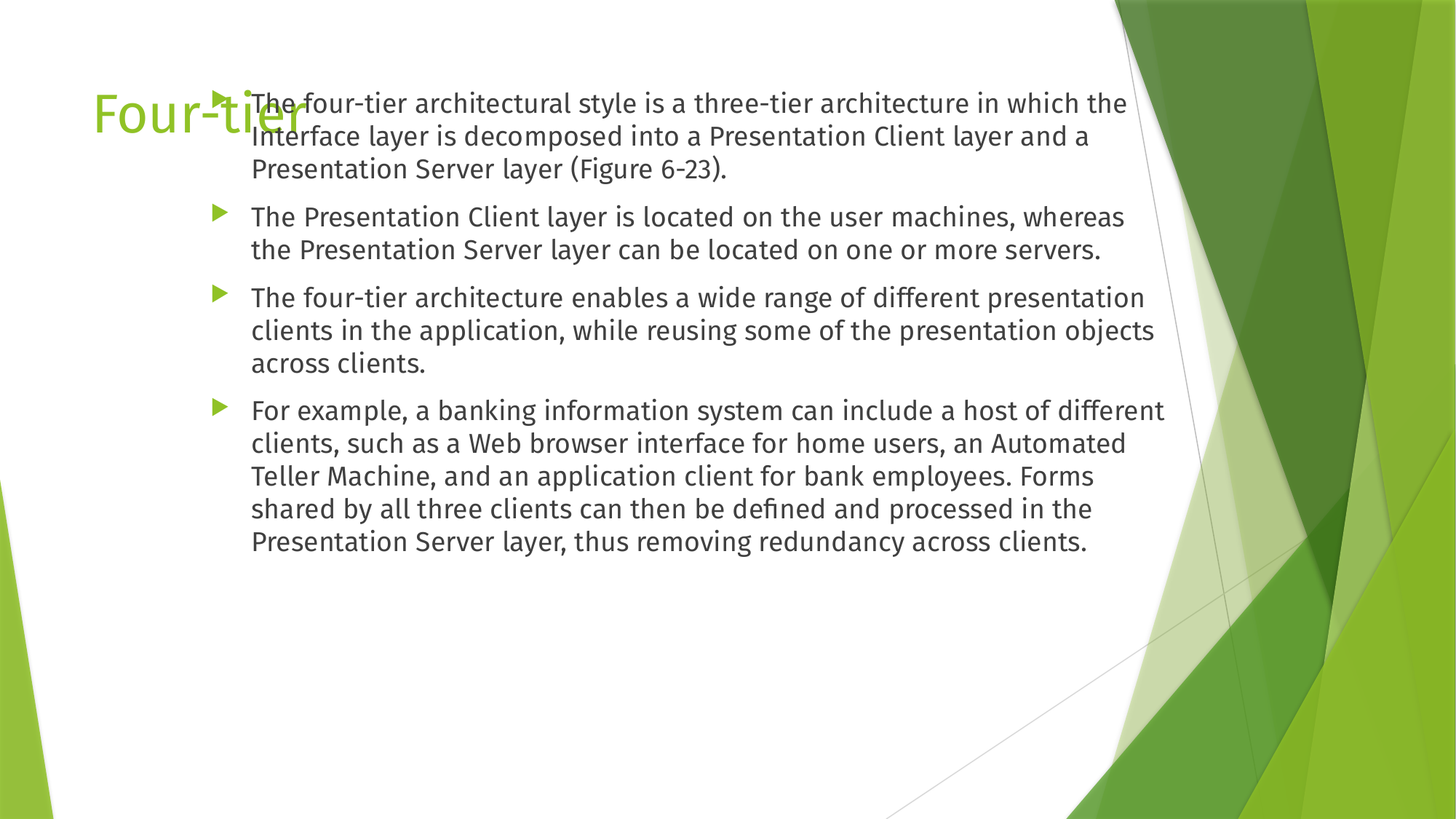

# Four-tier
The four-tier architectural style is a three-tier architecture in which the Interface layer is decomposed into a Presentation Client layer and a Presentation Server layer (Figure 6-23).
The Presentation Client layer is located on the user machines, whereas the Presentation Server layer can be located on one or more servers.
The four-tier architecture enables a wide range of different presentation clients in the application, while reusing some of the presentation objects across clients.
For example, a banking information system can include a host of different clients, such as a Web browser interface for home users, an Automated Teller Machine, and an application client for bank employees. Forms shared by all three clients can then be defined and processed in the Presentation Server layer, thus removing redundancy across clients.